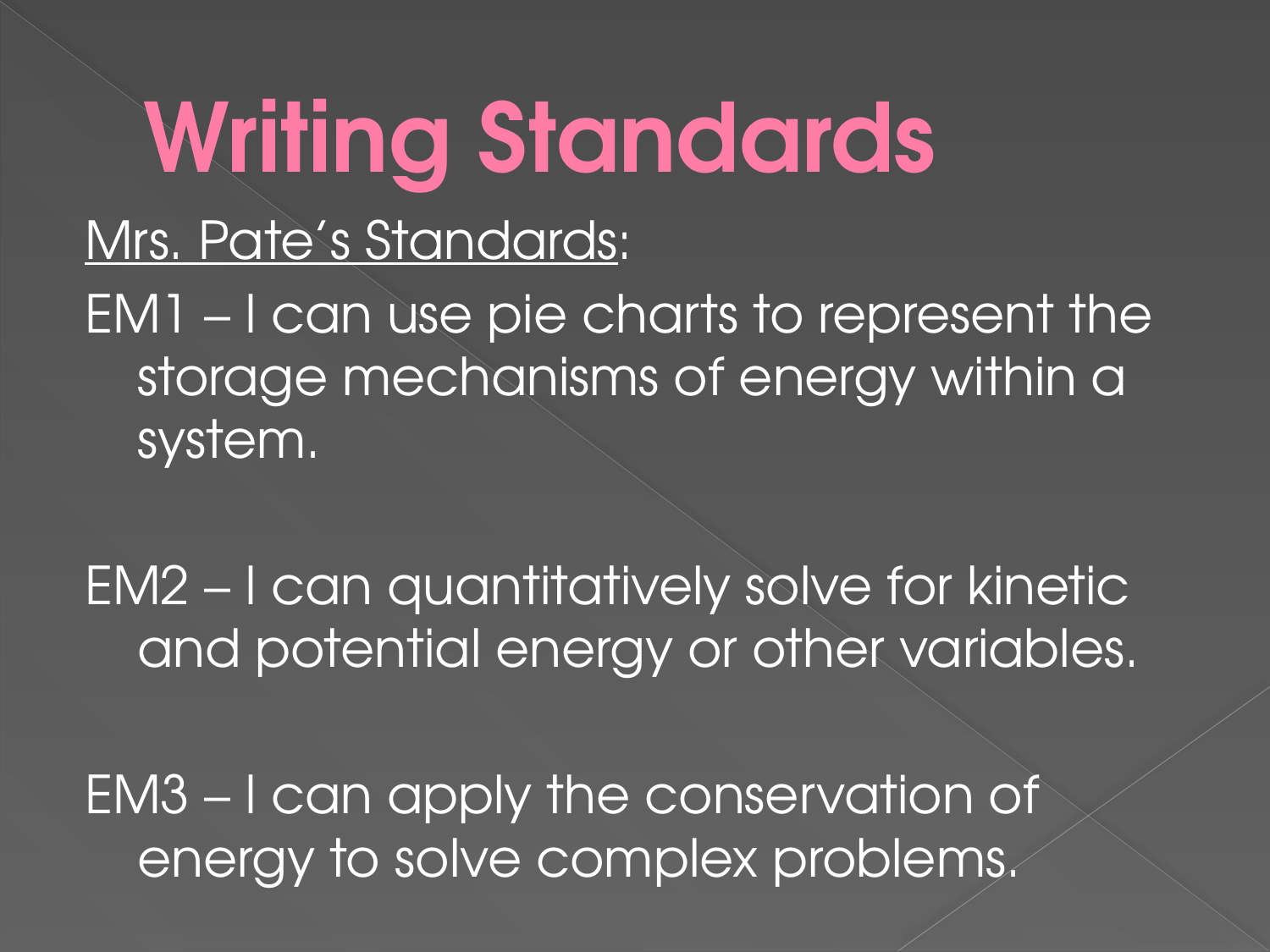

# Writing Standards
Mrs. Pate’s Standards:
EM1 – I can use pie charts to represent the storage mechanisms of energy within a system.

EM2 – I can quantitatively solve for kinetic and potential energy or other variables.

EM3 – I can apply the conservation of energy to solve complex problems.